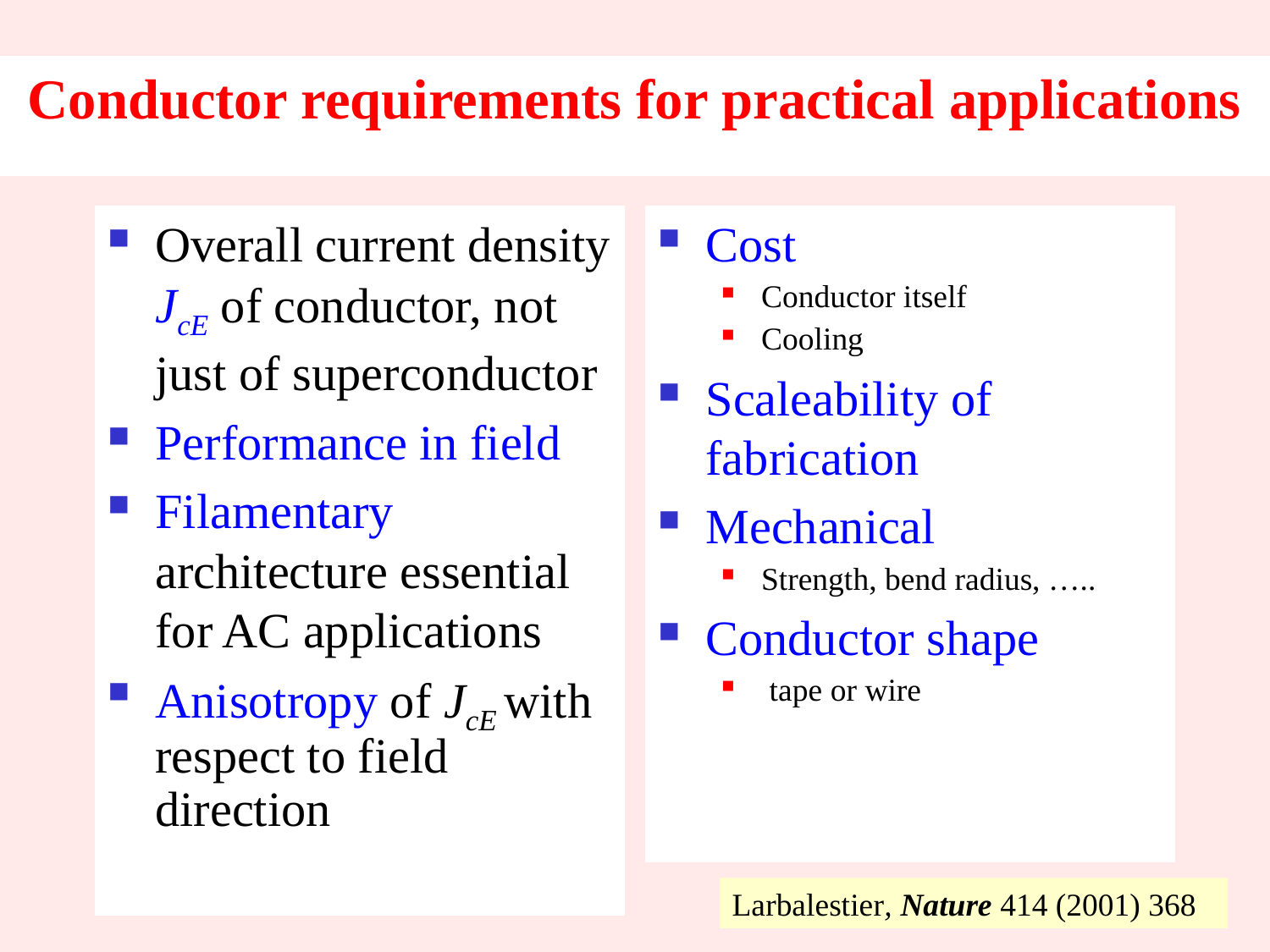

Conductor requirements for practical applications
Overall current density JcE of conductor, not just of superconductor
Performance in field
Filamentary architecture essential for AC applications
Anisotropy of JcE with respect to field direction
Cost
Conductor itself
Cooling
Scaleability of fabrication
Mechanical
Strength, bend radius, …..
Conductor shape
 tape or wire
Larbalestier, Nature 414 (2001) 368